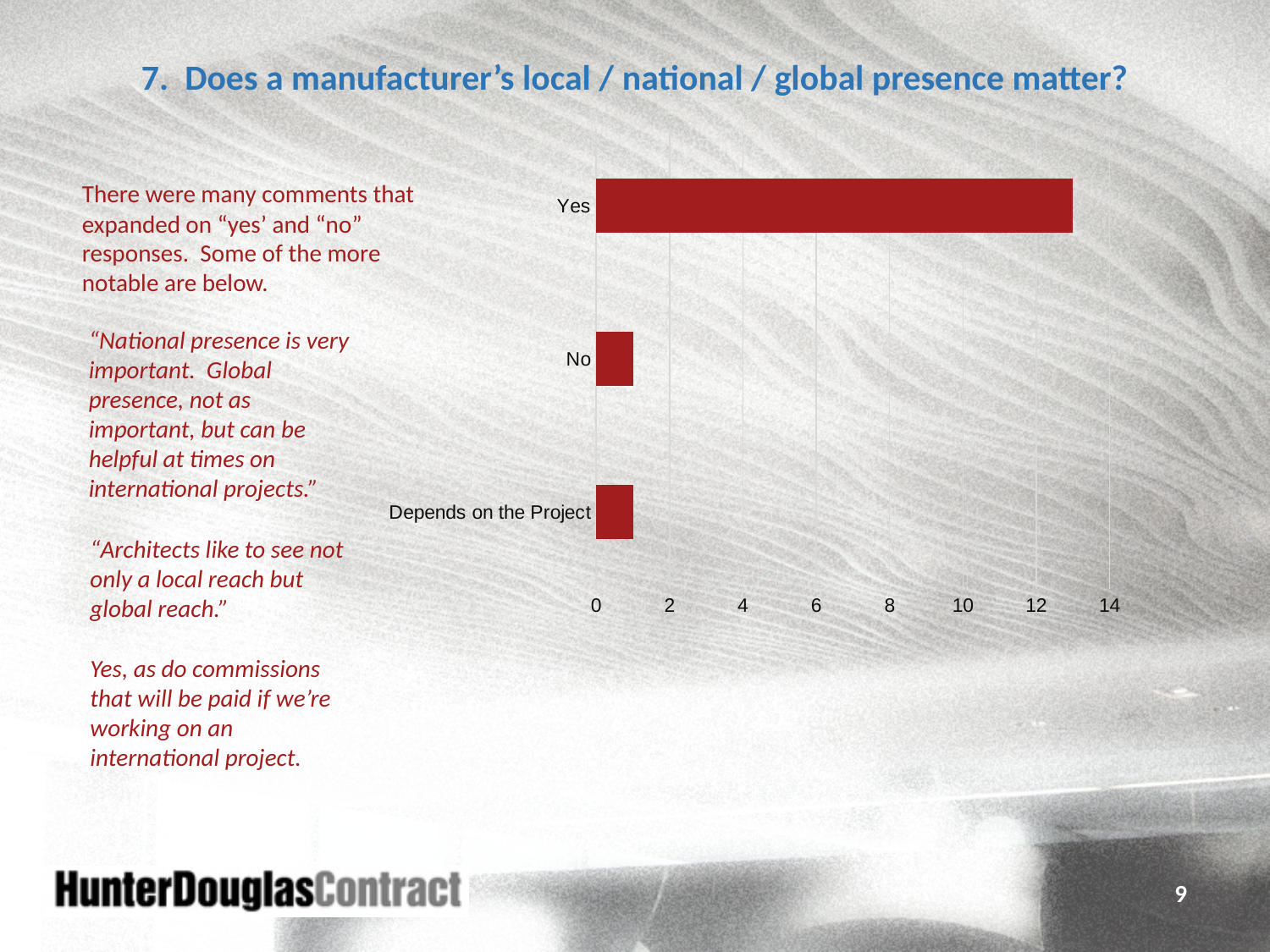

7.  Does a manufacturer’s local / national / global presence matter?

### Chart

| Category |  |
|---|---|
| Depends on the Project | 1.0 |
| No | 1.0 |
| Yes | 13.0 |
There were many comments that expanded on “yes’ and “no” responses.  Some of the more notable are below.
“National presence is very important.  Global presence, not as important, but can be helpful at times on international projects.”
“Architects like to see not only a local reach but global reach.”
Yes, as do commissions that will be paid if we’re working on an international project.
9